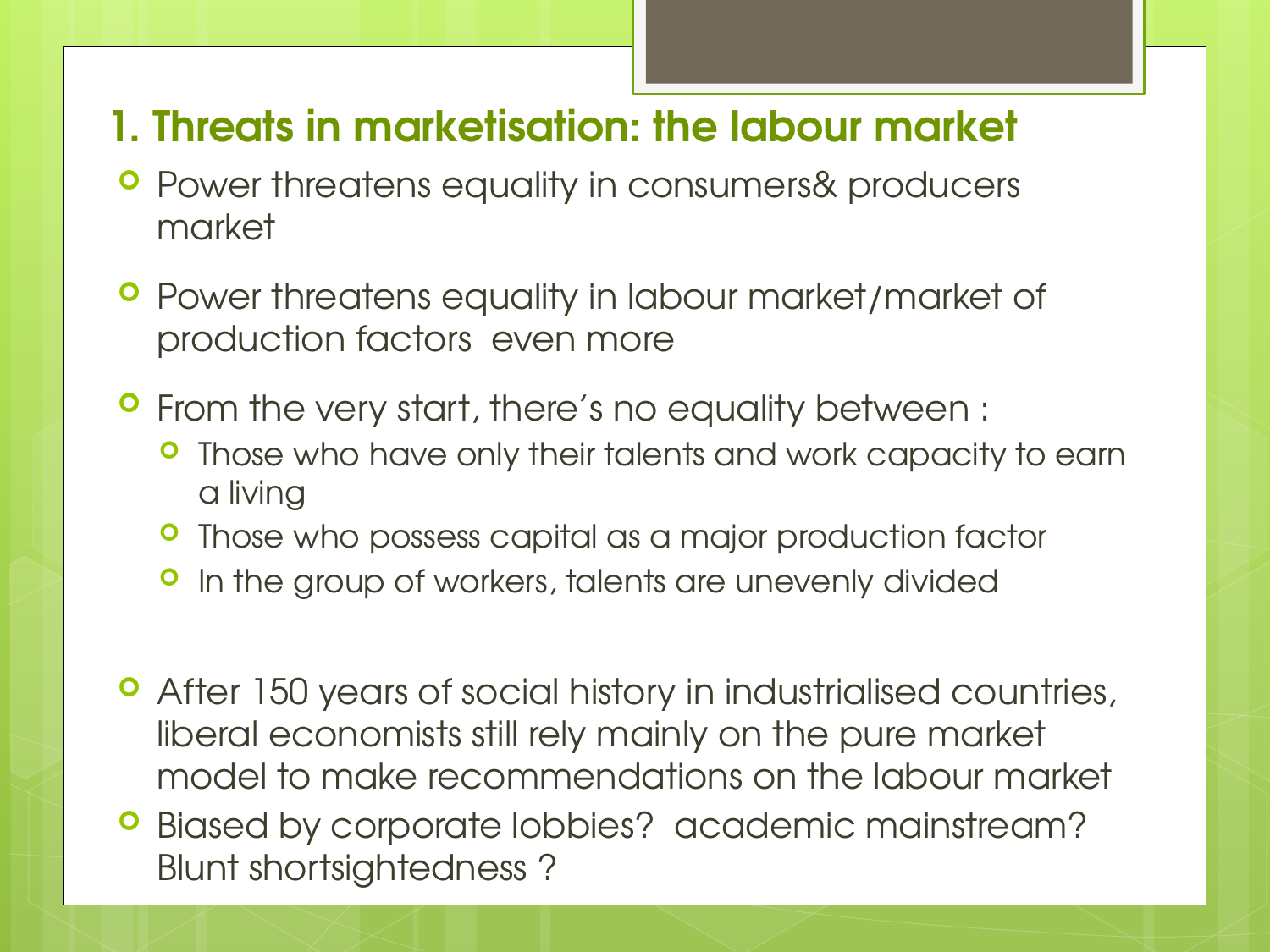

# 1. Threats in marketisation: the labour market
Power threatens equality in consumers& producers market

Power threatens equality in labour market/market of production factors  even more

From the very start, there’s no equality between :
Those who have only their talents and work capacity to earn a living
Those who possess capital as a major production factor
In the group of workers, talents are unevenly divided

After 150 years of social history in industrialised countries, liberal economists still rely mainly on the pure market model to make recommendations on the labour market
Biased by corporate lobbies?  academic mainstream? Blunt shortsightedness ?